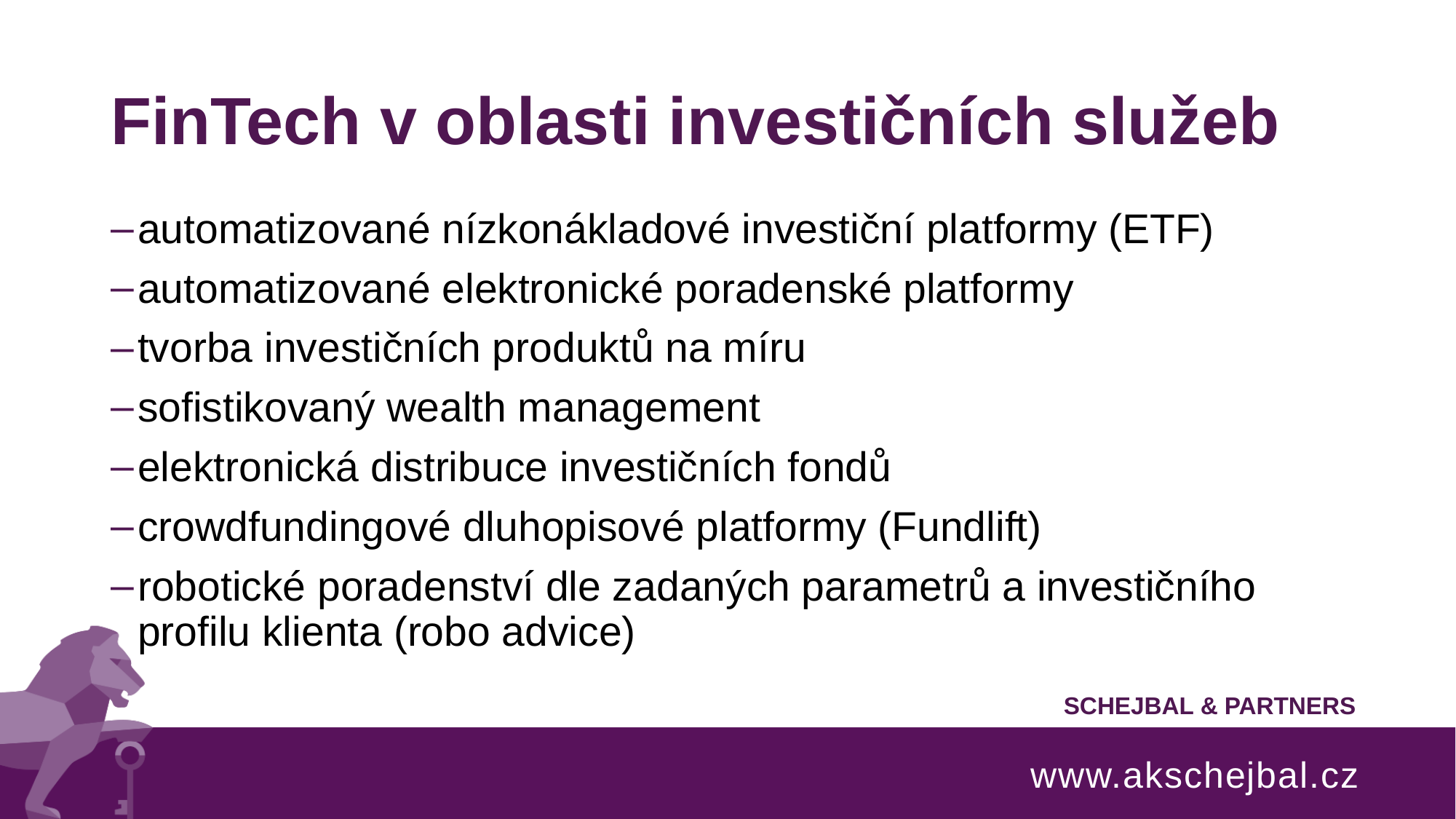

# FinTech v oblasti investičních služeb
automatizované nízkonákladové investiční platformy (ETF)
automatizované elektronické poradenské platformy
tvorba investičních produktů na míru
sofistikovaný wealth management
elektronická distribuce investičních fondů
crowdfundingové dluhopisové platformy (Fundlift)
robotické poradenství dle zadaných parametrů a investičního profilu klienta (robo advice)

www.akschejbal.cz